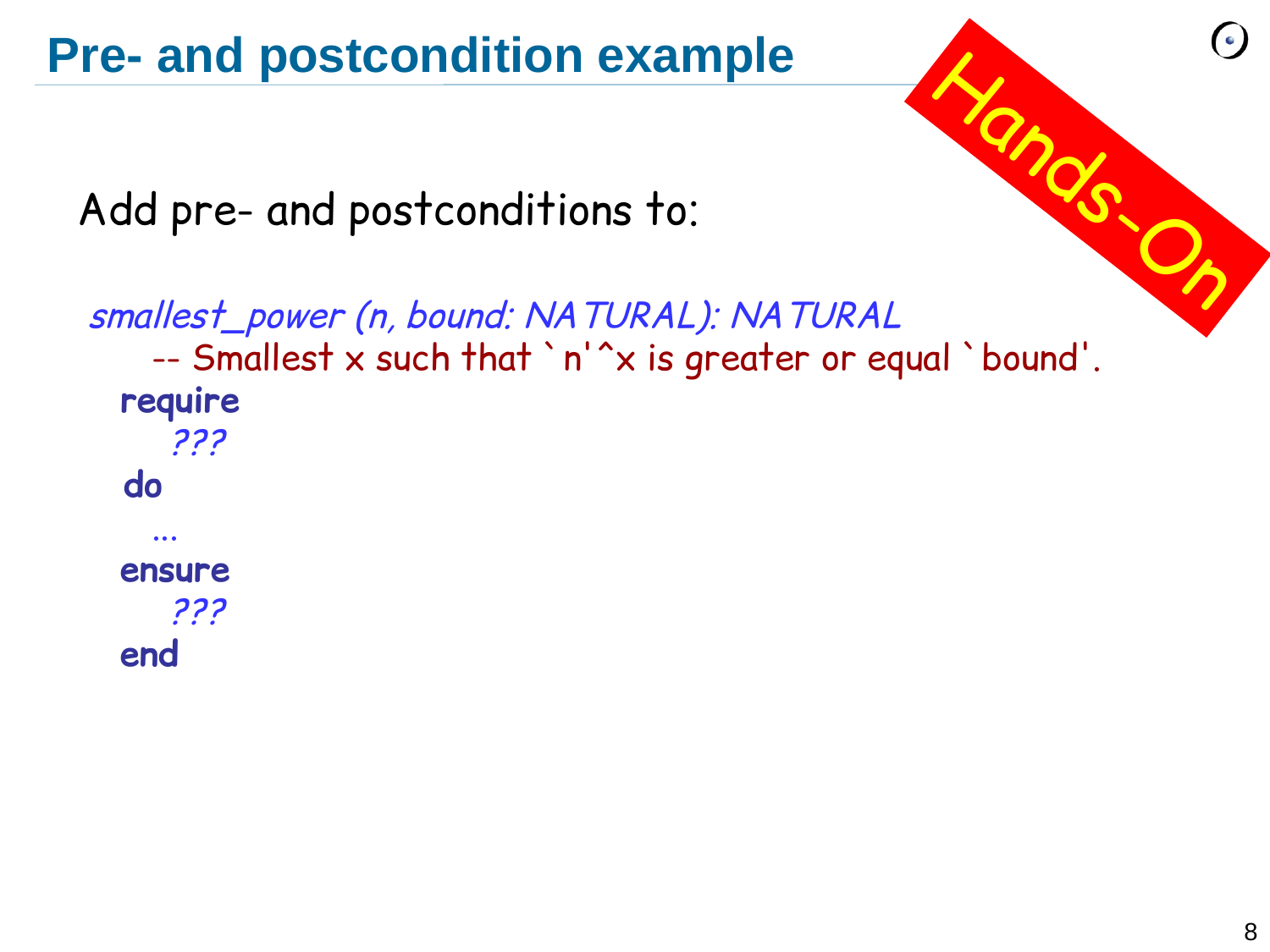

Pre- and postcondition example
Hands-On
Add pre- and postconditions to:

 smallest_power (n, bound: NATURAL): NATURAL
       -- Smallest x such that `n'^x is greater or equal `bound'.
    require
      ???
   do
       ...
    ensure
      ???
    end